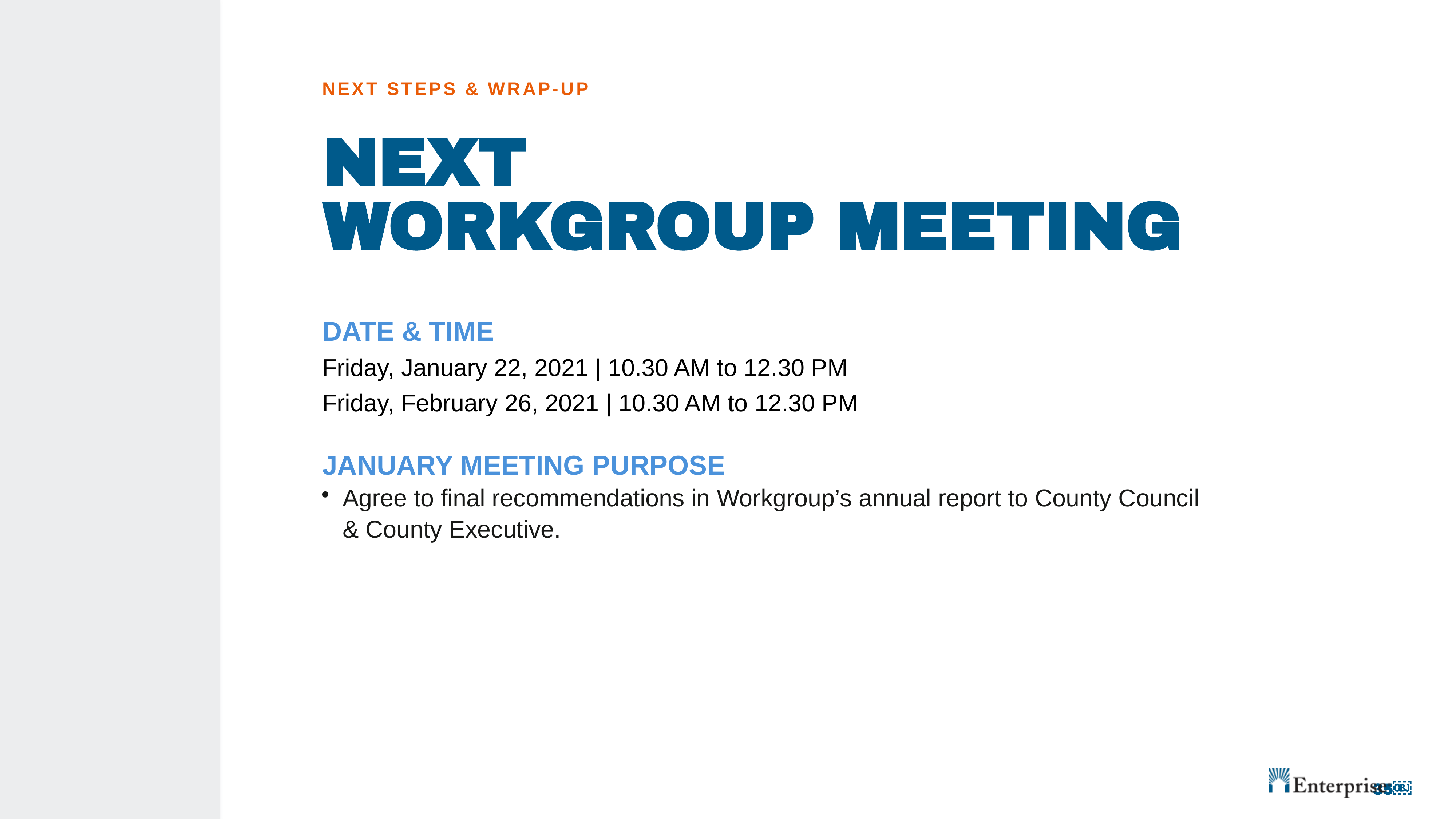

NEXT STEPS & WRAP-UP
# NEXT WORKGROUP MEETING
DATE & TIME
Friday, January 22, 2021 | 10.30 AM to 12.30 PM
Friday, February 26, 2021 | 10.30 AM to 12.30 PM
JANUARY MEETING PURPOSE
Agree to final recommendations in Workgroup’s annual report to County Council
& County Executive.